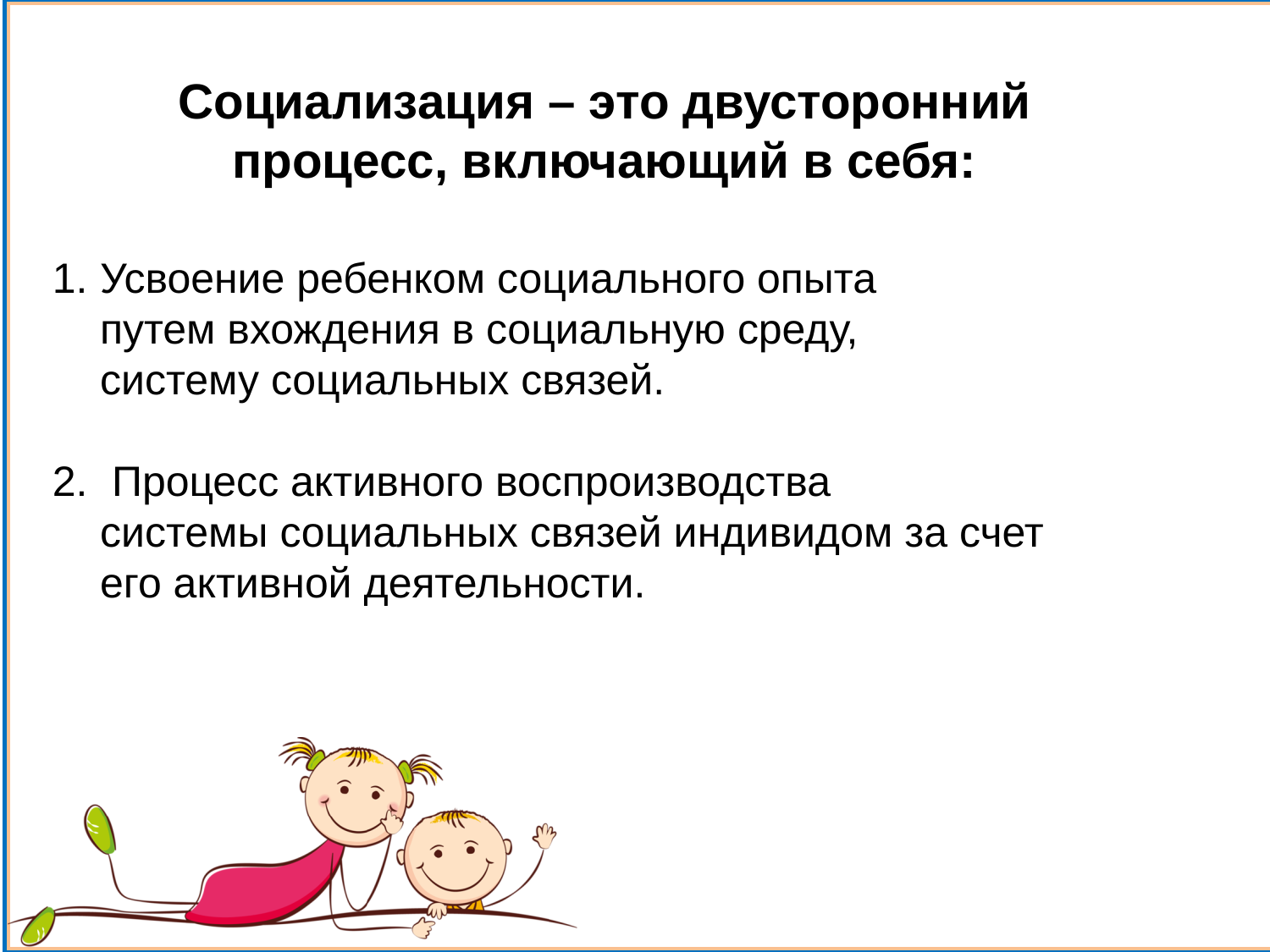

Социализация – это двусторонний процесс, включающий в себя:

Усвоение ребенком социального опыта путем вхождения в социальную среду, систему социальных связей.

 Процесс активного воспроизводства системы социальных связей индивидом за счет его активной деятельности.